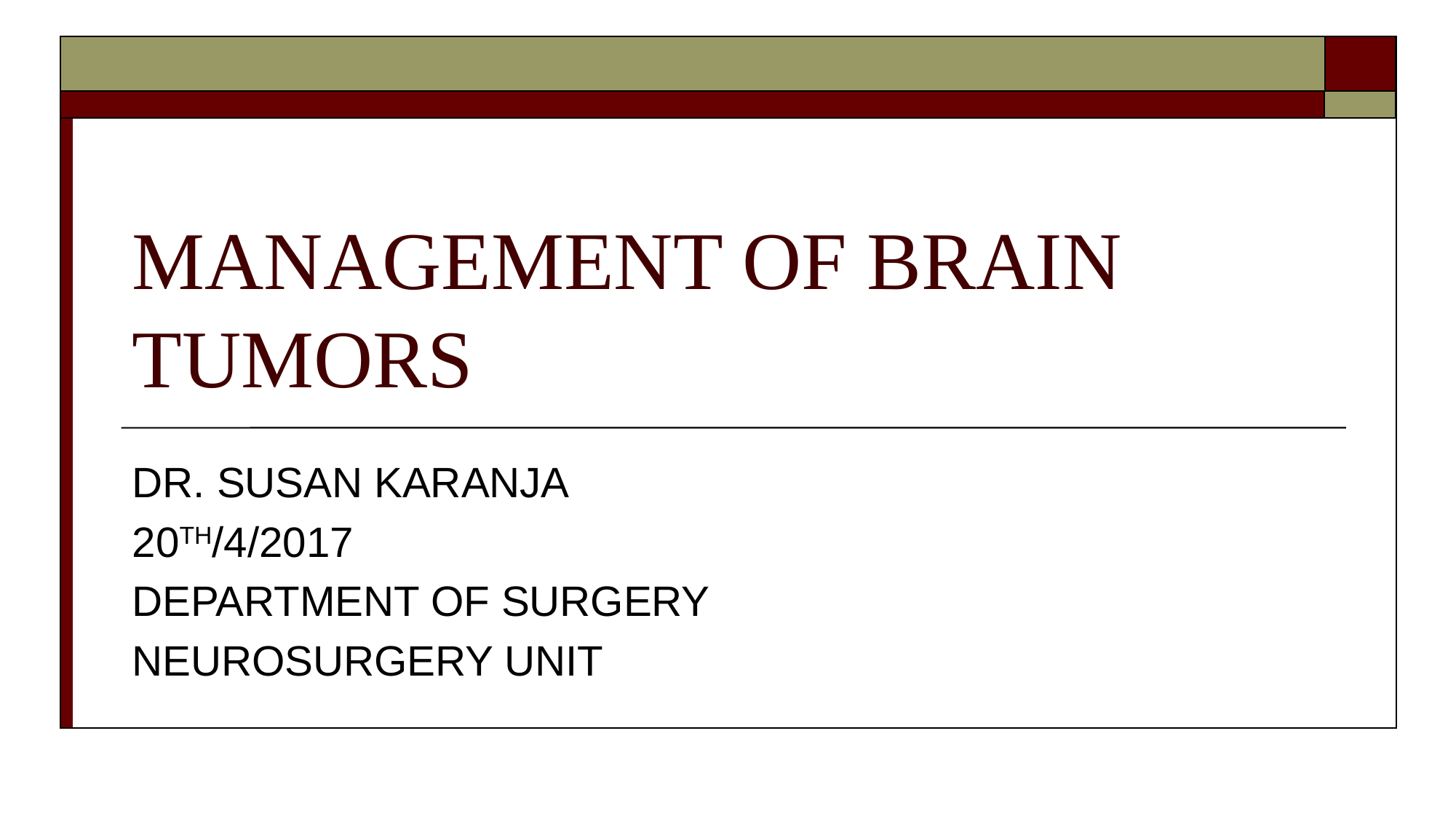

# MANAGEMENT OF BRAIN TUMORS
DR. SUSAN KARANJA
20TH/4/2017
DEPARTMENT OF SURGERY
NEUROSURGERY UNIT